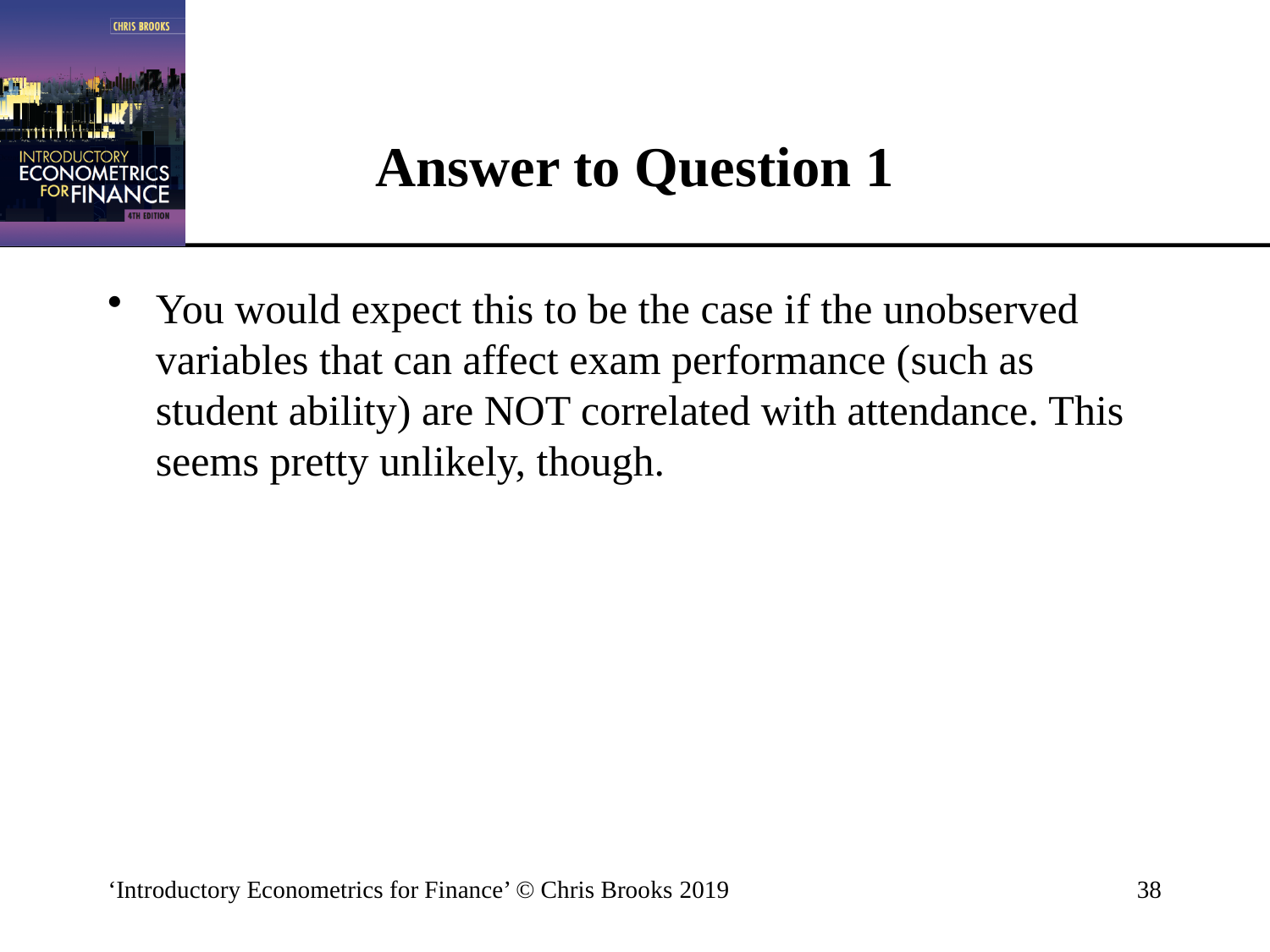

# Answer to Question 1
You would expect this to be the case if the unobserved variables that can affect exam performance (such as student ability) are NOT correlated with attendance. This seems pretty unlikely, though.
‘Introductory Econometrics for Finance’ © Chris Brooks 2019
38